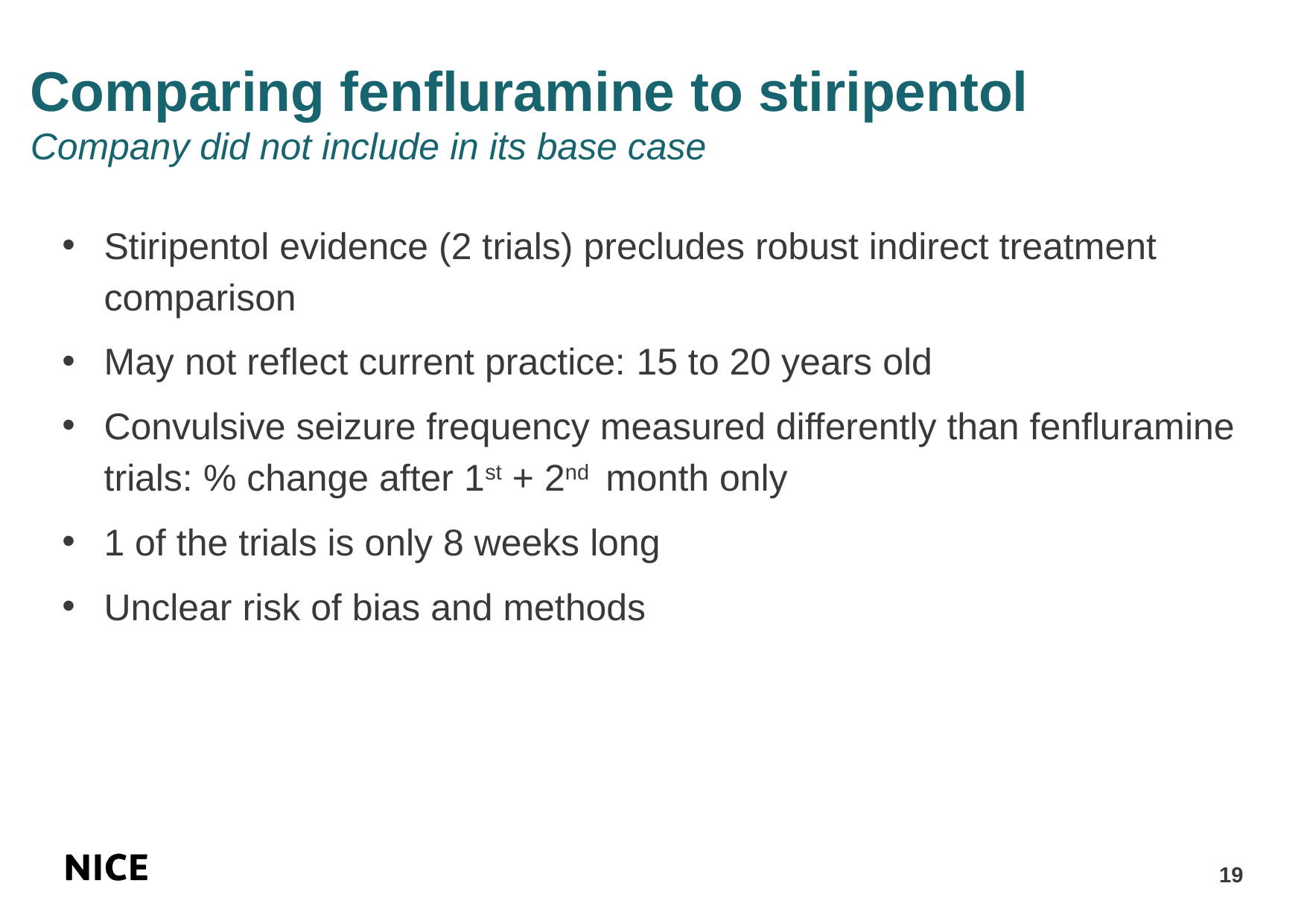

# Comparing fenfluramine to stiripentol Company did not include in its base case
Stiripentol evidence (2 trials) precludes robust indirect treatment comparison
May not reflect current practice: 15 to 20 years old
Convulsive seizure frequency measured differently than fenfluramine trials: % change after 1st + 2nd  month only
1 of the trials is only 8 weeks long
Unclear risk of bias and methods
19